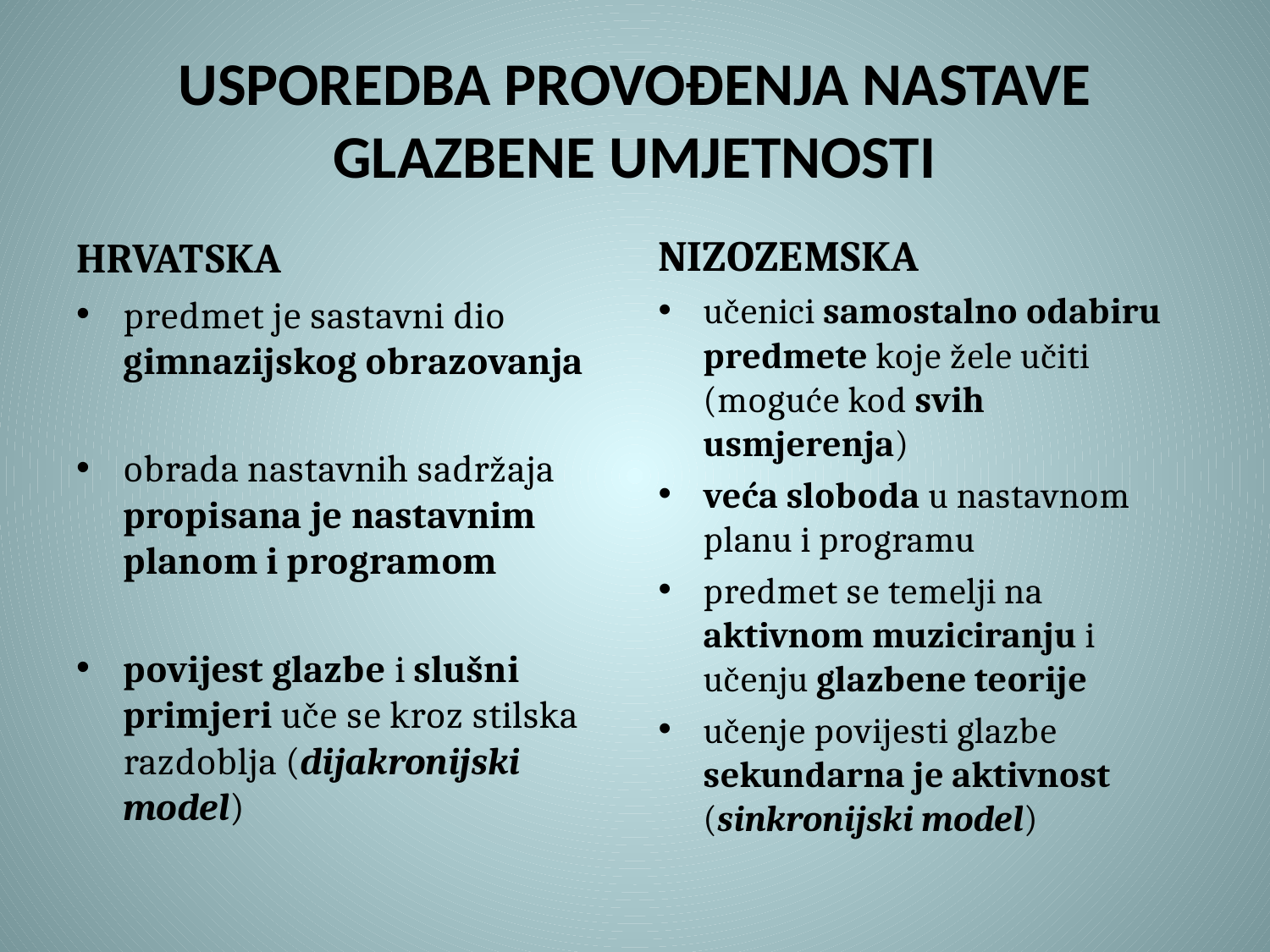

# USPOREDBA PROVOĐENJA NASTAVE GLAZBENE UMJETNOSTI
HRVATSKA
predmet je sastavni dio gimnazijskog obrazovanja

obrada nastavnih sadržaja propisana je nastavnim planom i programom

povijest glazbe i slušni primjeri uče se kroz stilska razdoblja (dijakronijski model)
NIZOZEMSKA
učenici samostalno odabiru predmete koje žele učiti (moguće kod svih usmjerenja)
veća sloboda u nastavnom planu i programu
predmet se temelji na aktivnom muziciranju i učenju glazbene teorije
učenje povijesti glazbe sekundarna je aktivnost (sinkronijski model)